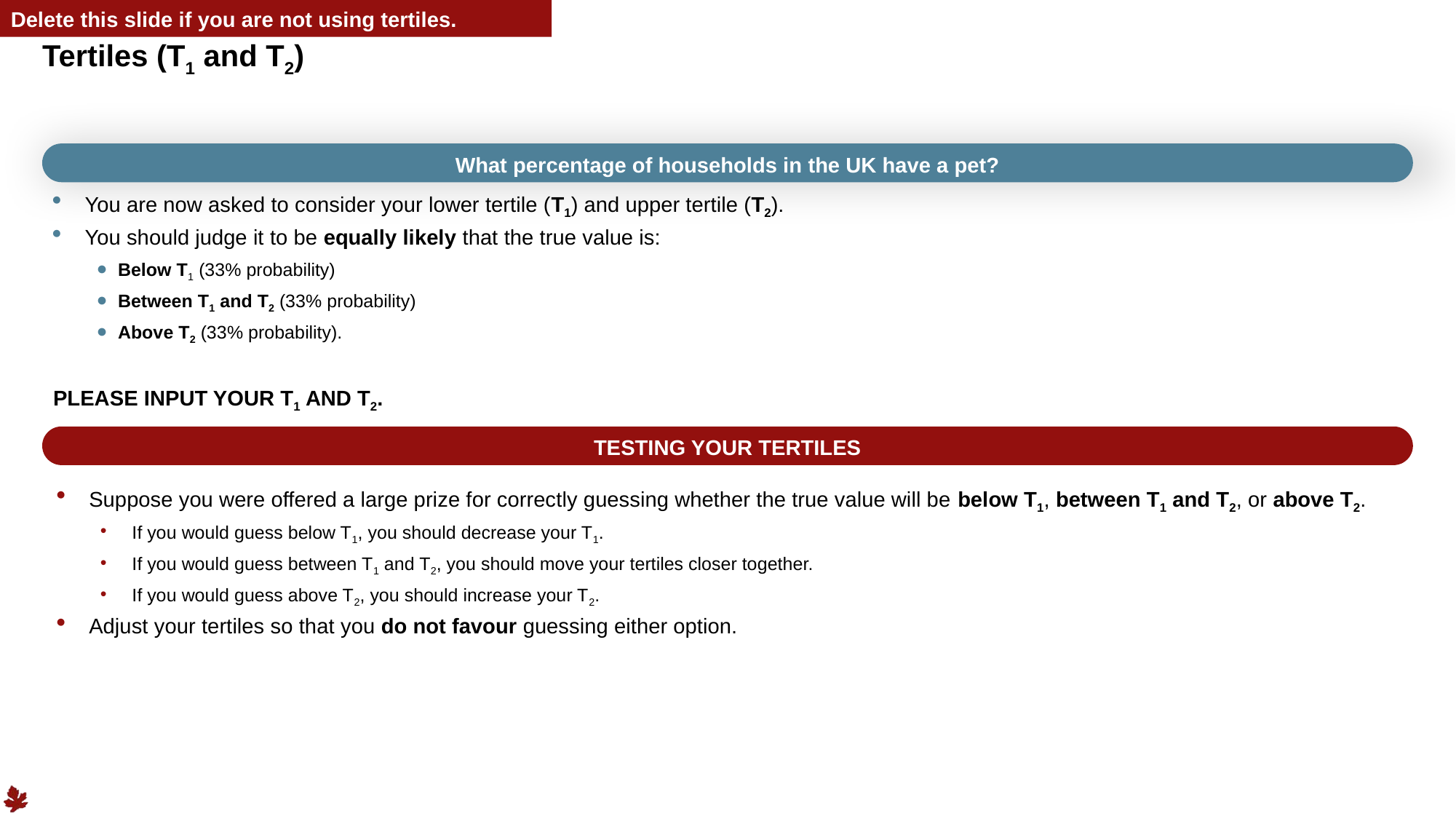

Delete this slide if you are not using tertiles.
# Tertiles (T1 and T2)
What percentage of households in the UK have a pet?
You are now asked to consider your lower tertile (T1) and upper tertile (T2).
You should judge it to be equally likely that the true value is:
Below T1 (33% probability)
Between T1 and T2 (33% probability)
Above T2 (33% probability).

PLEASE INPUT YOUR T1 AND T2.

TESTING YOUR TERTILES
Suppose you were offered a large prize for correctly guessing whether the true value will be below T1, between T1 and T2, or above T2.
If you would guess below T1, you should decrease your T1.
If you would guess between T1 and T2, you should move your tertiles closer together.
If you would guess above T2, you should increase your T2.
Adjust your tertiles so that you do not favour guessing either option.